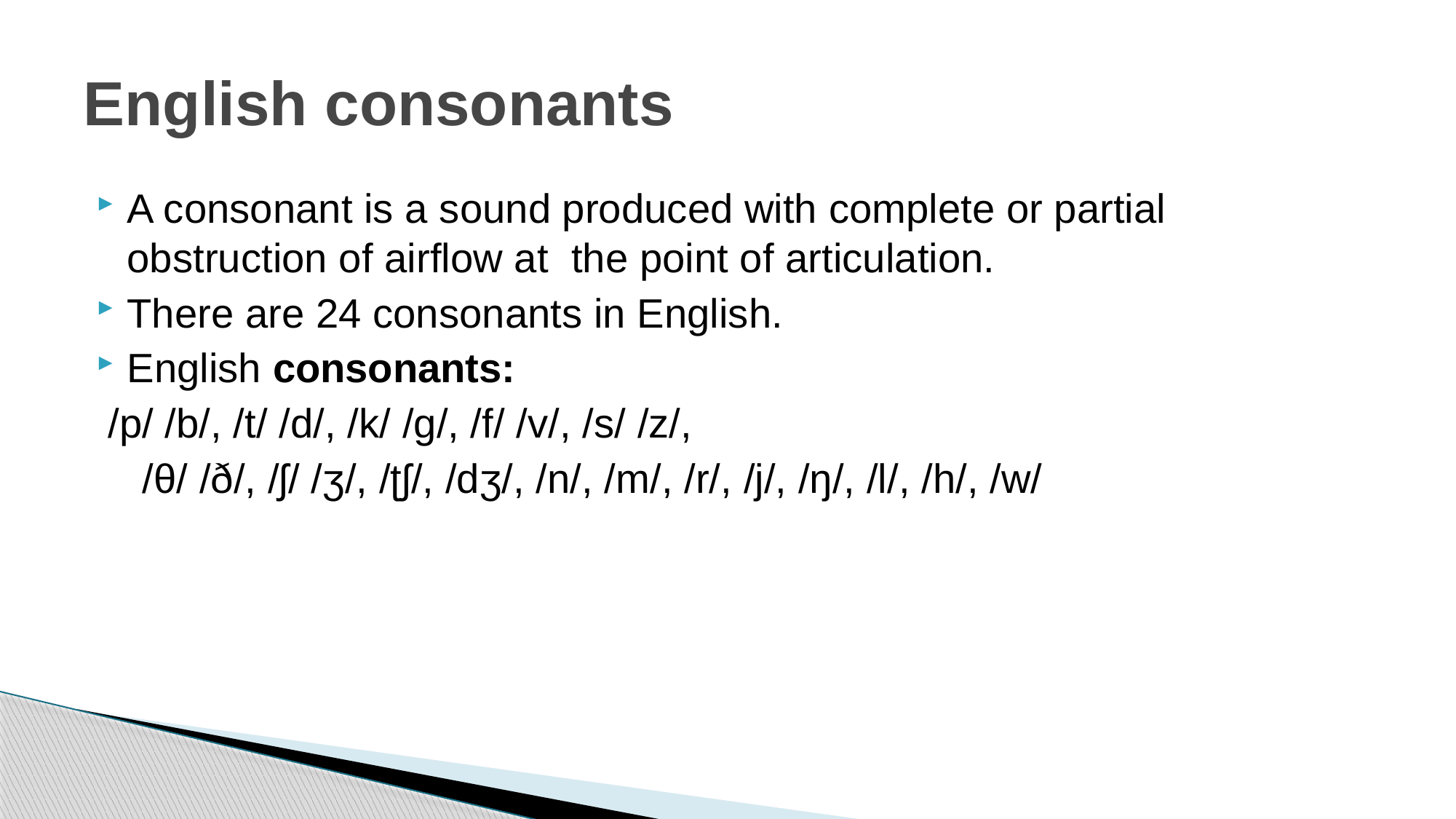

# English consonants
A consonant is a sound produced with complete or partial obstruction of airflow at  the point of articulation.
There are 24 consonants in English.
English consonants:
 /p/ /b/, /t/ /d/, /k/ /g/, /f/ /v/, /s/ /z/,
    /θ/ /ð/, /ʃ/ /ʒ/, /ʈʃ/, /dʒ/, /n/, /m/, /r/, /j/, /ŋ/, /l/, /h/, /w/